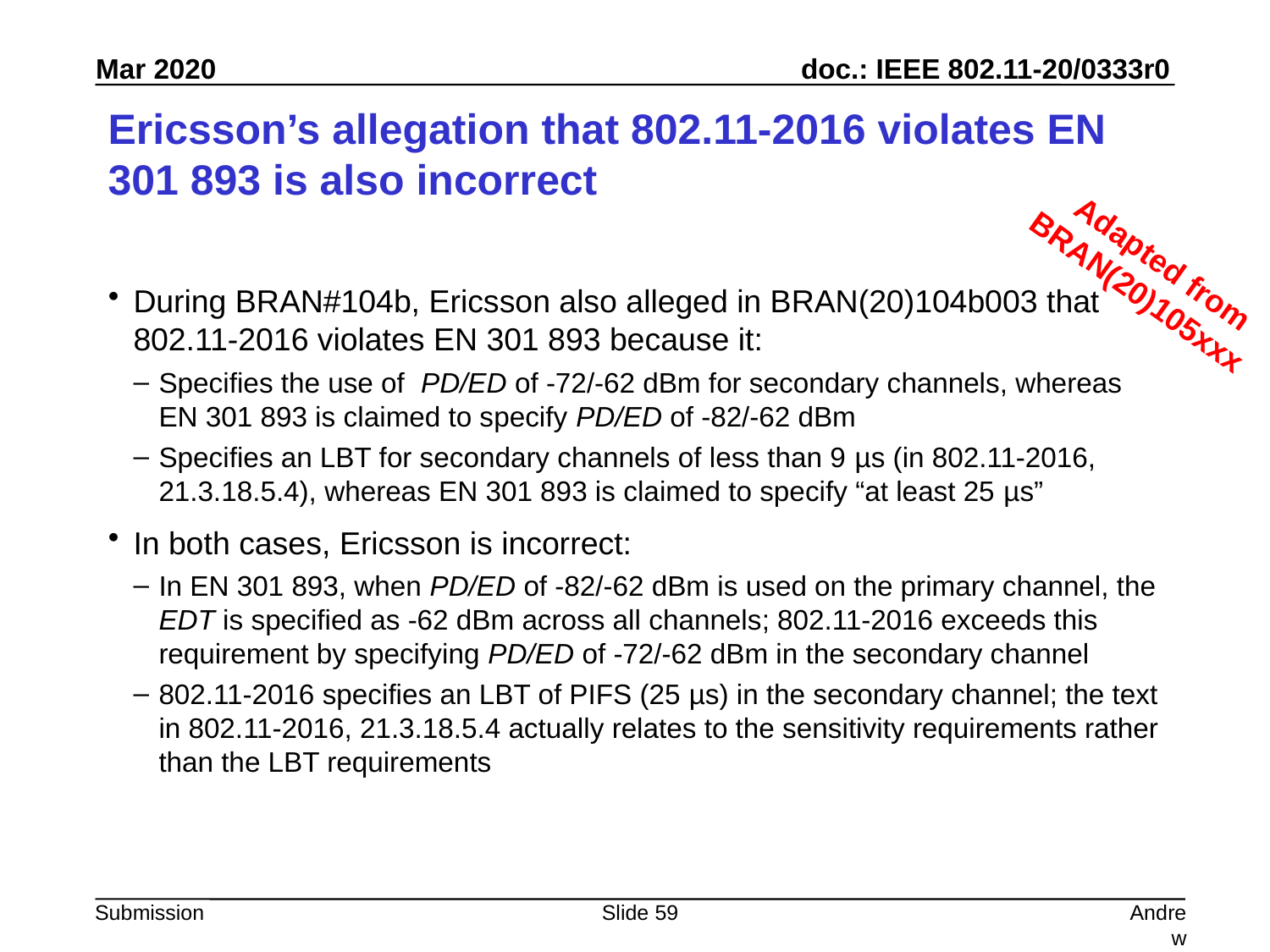

# Ericsson’s allegation that 802.11-2016 violates EN 301 893 is also incorrect
Adapted from BRAN(20)105xxx
During BRAN#104b, Ericsson also alleged in BRAN(20)104b003 that 802.11-2016 violates EN 301 893 because it:
Specifies the use of  PD/ED of -72/-62 dBm for secondary channels, whereas EN 301 893 is claimed to specify PD/ED of -82/-62 dBm
Specifies an LBT for secondary channels of less than 9 µs (in 802.11-2016, 21.3.18.5.4), whereas EN 301 893 is claimed to specify “at least 25 µs”
In both cases, Ericsson is incorrect:
In EN 301 893, when PD/ED of -82/-62 dBm is used on the primary channel, the EDT is specified as -62 dBm across all channels; 802.11-2016 exceeds this requirement by specifying PD/ED of -72/-62 dBm in the secondary channel
802.11-2016 specifies an LBT of PIFS (25 µs) in the secondary channel; the text in 802.11-2016, 21.3.18.5.4 actually relates to the sensitivity requirements rather than the LBT requirements

Slide 59
Andrew Myles, Cisco